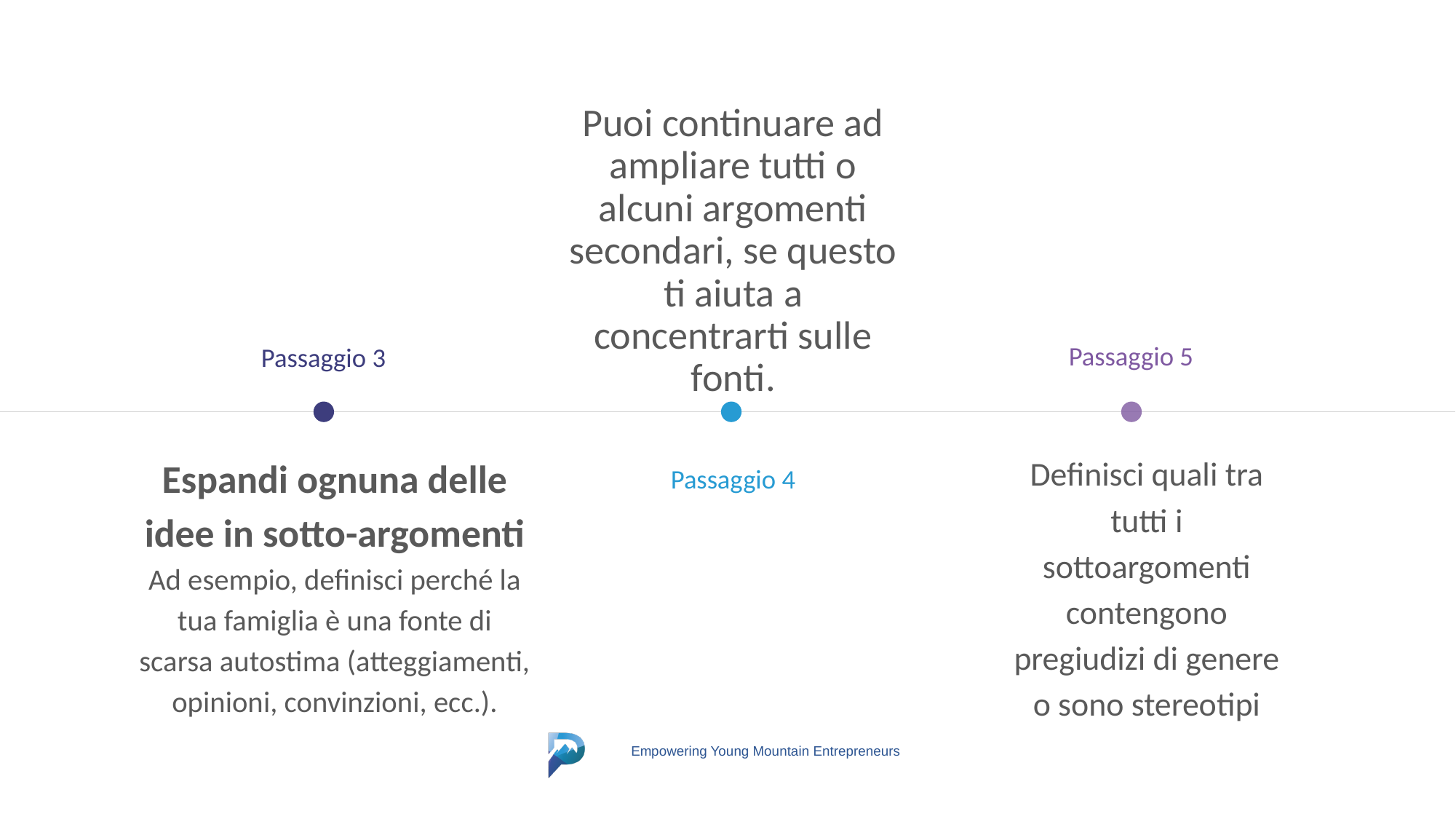

Puoi continuare ad ampliare tutti o alcuni argomenti secondari, se questo ti aiuta a concentrarti sulle fonti.
Passaggio 5
Passaggio 3
Espandi ognuna delle idee in sotto-argomenti
Ad esempio, definisci perché la tua famiglia è una fonte di scarsa autostima (atteggiamenti, opinioni, convinzioni, ecc.).

Definisci quali tra tutti i sottoargomenti contengono pregiudizi di genere
o sono stereotipi

Passaggio 4